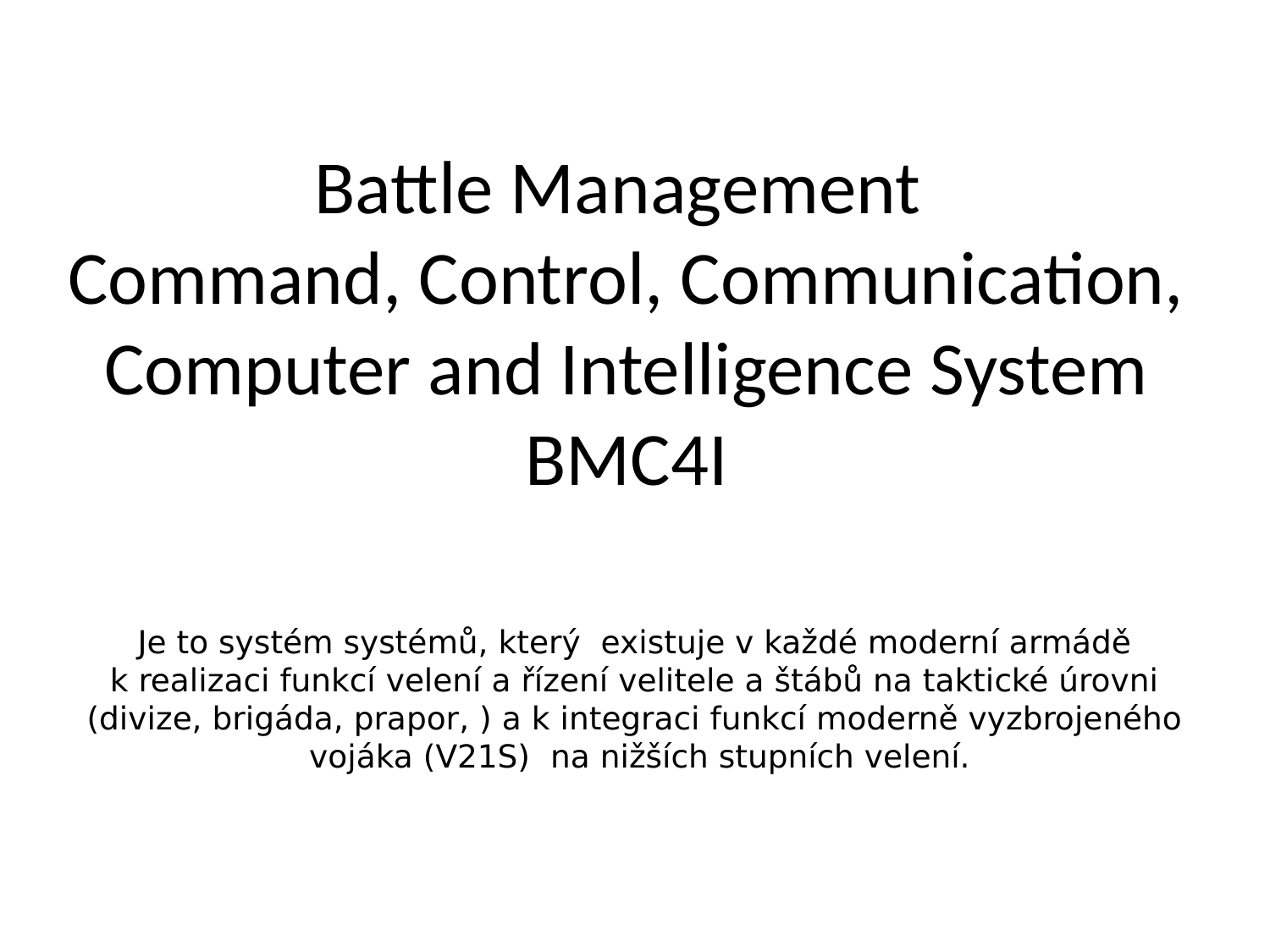

# Battle Management Command, Control, Communication, Computer and Intelligence System BMC4I
Je to systém systémů, který  existuje v každé moderní armádě
k realizaci funkcí velení a řízení velitele a štábů na taktické úrovni
(divize, brigáda, prapor, ) a k integraci funkcí moderně vyzbrojeného
vojáka (V21S)  na nižších stupních velení.